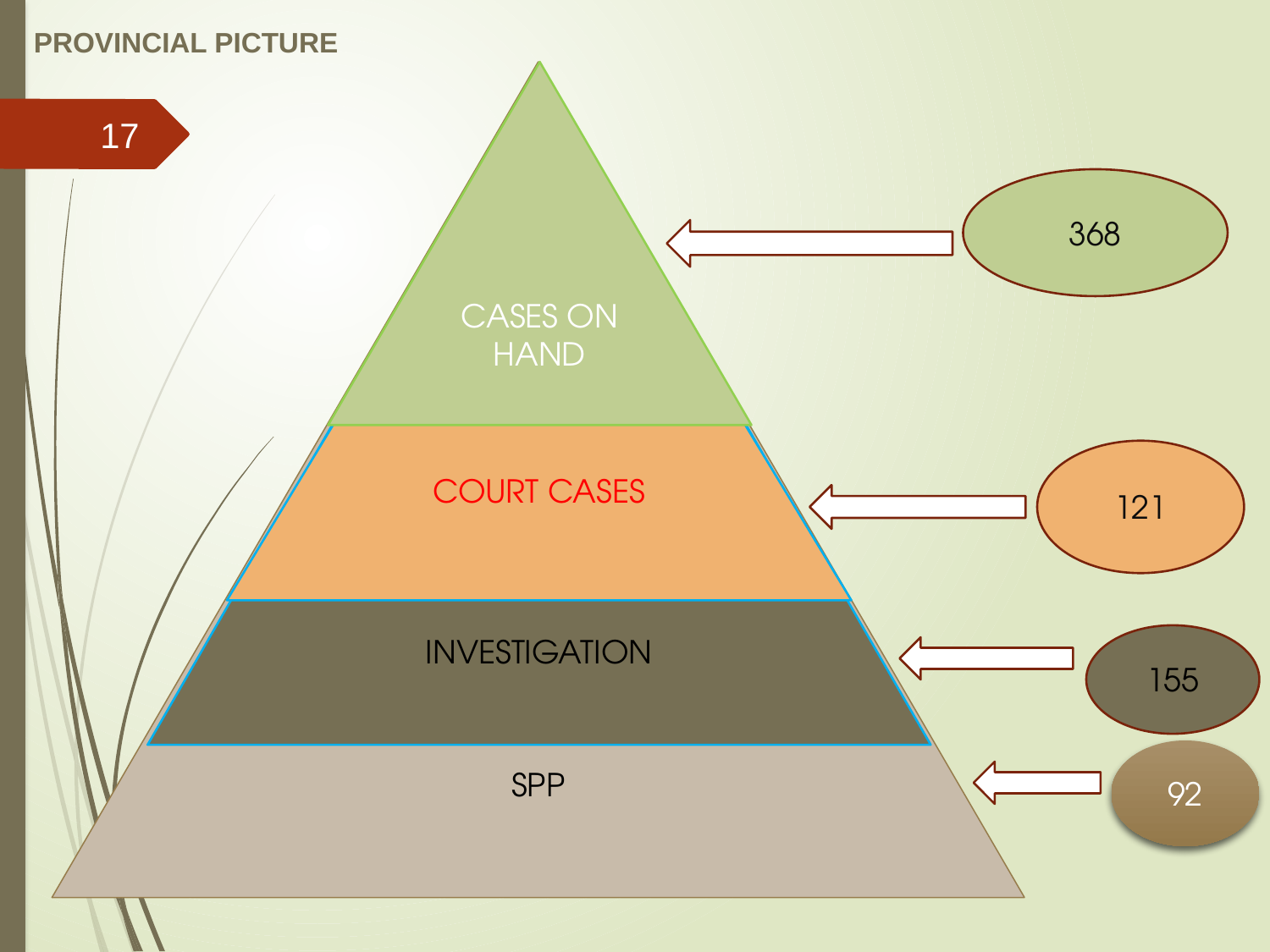

PROVINCIAL PICTURE

SPP
CASES ON HAND

INVESTIGATION

COURT CASES
17
368

121

155

92